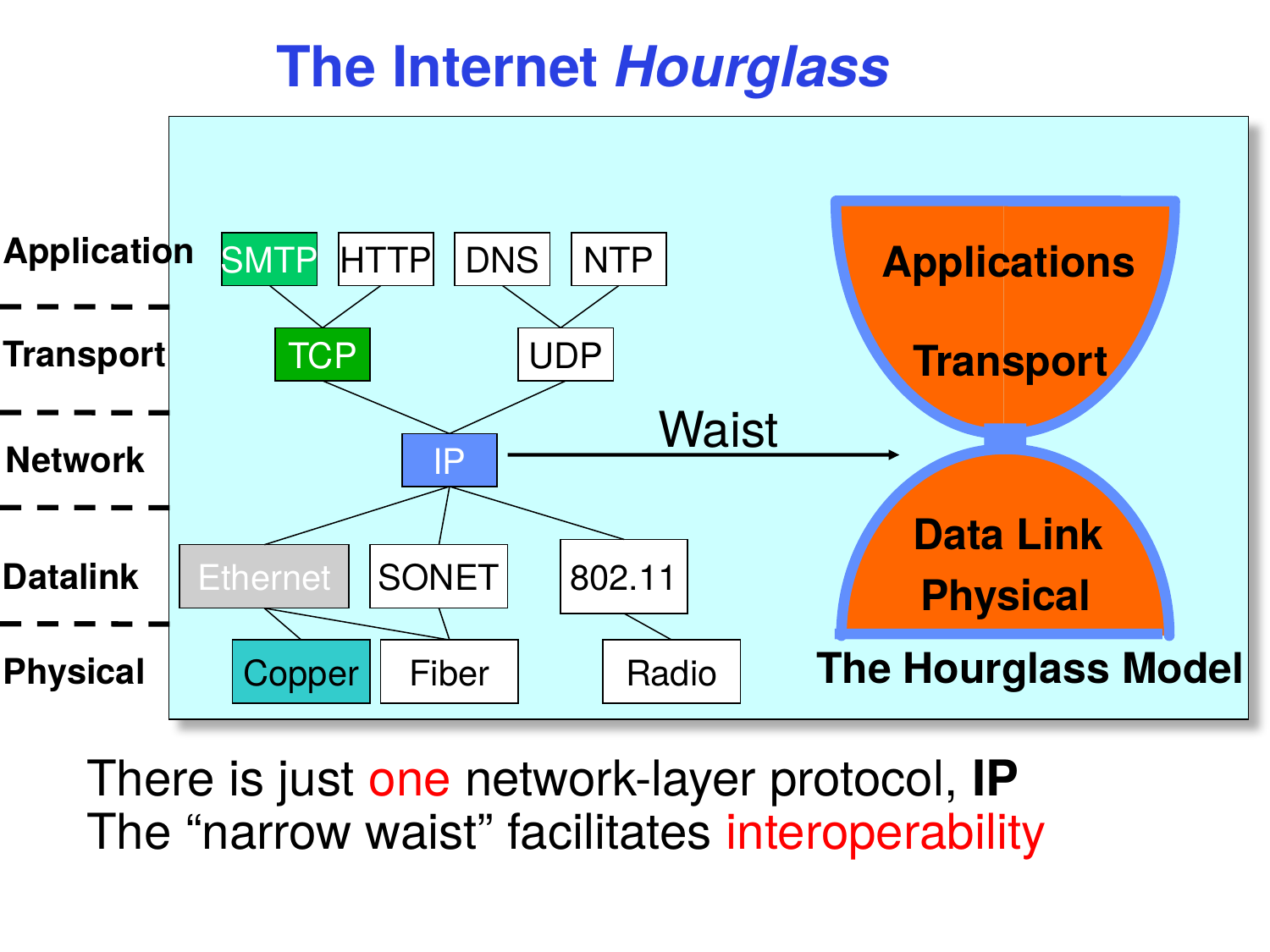

# The Internet Hourglass

Application
Applications
SMTP
HTTP
DNS
NTP
Transport
TCP
UDP
Transport
Waist

Network
IP

Data Link
802.11
Ethernet
SONET
Datalink
Physical

The Hourglass Model
Copper
Fiber
Radio
Physical
There is just one network-layer protocol, IP
The “narrow waist” facilitates interoperability